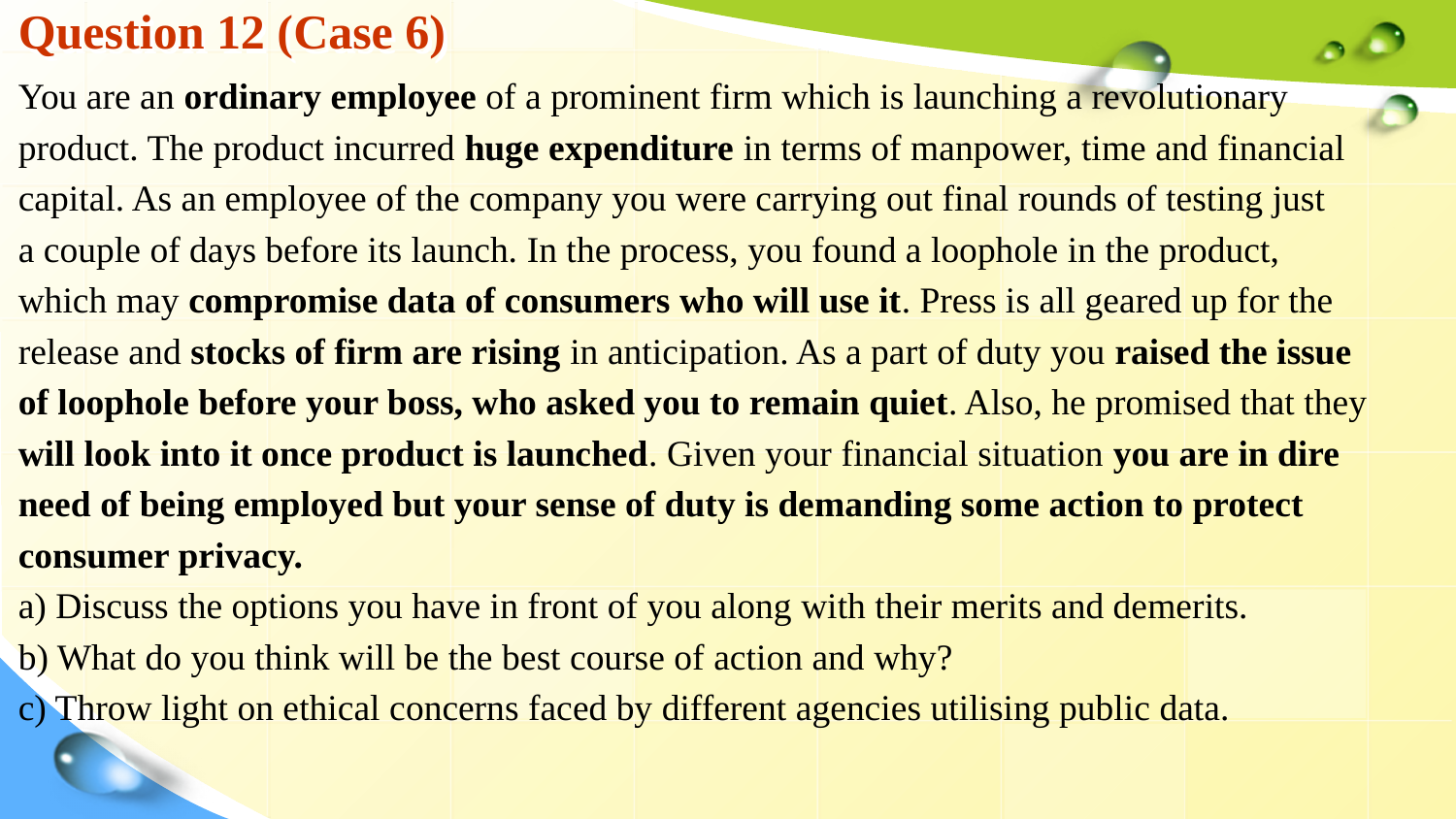

# Question 12 (Case 6)
You are an ordinary employee of a prominent firm which is launching a revolutionary
product. The product incurred huge expenditure in terms of manpower, time and financial
capital. As an employee of the company you were carrying out final rounds of testing just
a couple of days before its launch. In the process, you found a loophole in the product,
which may compromise data of consumers who will use it. Press is all geared up for the
release and stocks of firm are rising in anticipation. As a part of duty you raised the issue
of loophole before your boss, who asked you to remain quiet. Also, he promised that they
will look into it once product is launched. Given your financial situation you are in dire
need of being employed but your sense of duty is demanding some action to protect
consumer privacy.
a) Discuss the options you have in front of you along with their merits and demerits.
b) What do you think will be the best course of action and why?
c) Throw light on ethical concerns faced by different agencies utilising public data.